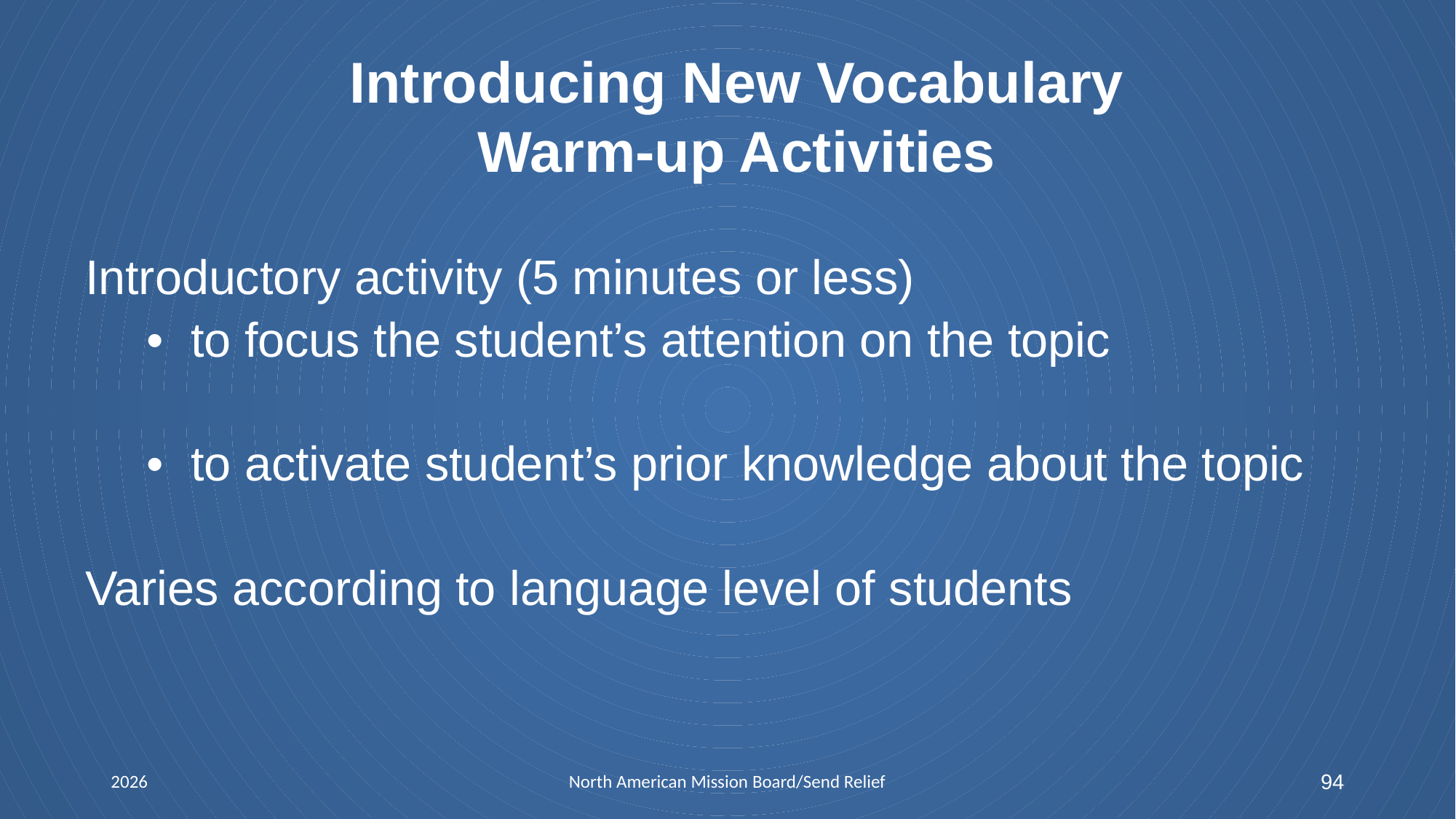

# Introducing New Vocabulary Warm-up Activities
Introductory activity (5 minutes or less)
 •  to focus the student’s attention on the topic

 •  to activate student’s prior knowledge about the topic

Varies according to language level of students

2026
North American Mission Board/Send Relief
94